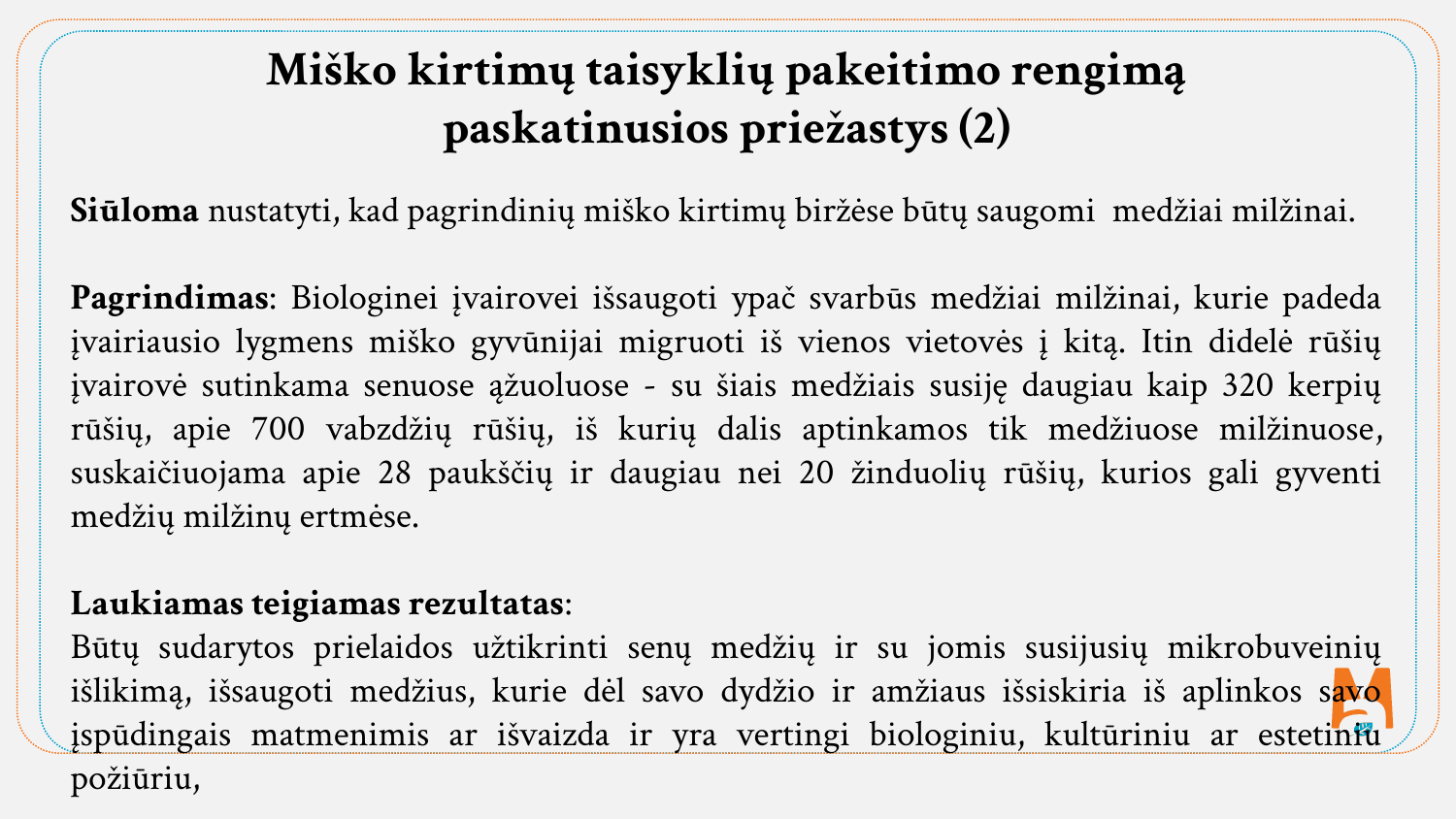

Miško kirtimų taisyklių pakeitimo rengimą paskatinusios priežastys (2)

Siūloma nustatyti, kad pagrindinių miško kirtimų biržėse būtų saugomi  medžiai milžinai.

Pagrindimas: Biologinei įvairovei išsaugoti ypač svarbūs medžiai milžinai, kurie padeda įvairiausio lygmens miško gyvūnijai migruoti iš vienos vietovės į kitą. Itin didelė rūšių įvairovė sutinkama senuose ąžuoluose - su šiais medžiais susiję daugiau kaip 320 kerpių rūšių, apie 700 vabzdžių rūšių, iš kurių dalis aptinkamos tik medžiuose milžinuose, suskaičiuojama apie 28 paukščių ir daugiau nei 20 žinduolių rūšių, kurios gali gyventi medžių milžinų ertmėse.

Laukiamas teigiamas rezultatas:
Būtų sudarytos prielaidos užtikrinti senų medžių ir su jomis susijusių mikrobuveinių išlikimą, išsaugoti medžius, kurie dėl savo dydžio ir amžiaus išsiskiria iš aplinkos savo įspūdingais matmenimis ar išvaizda ir yra vertingi biologiniu, kultūriniu ar estetiniu požiūriu,